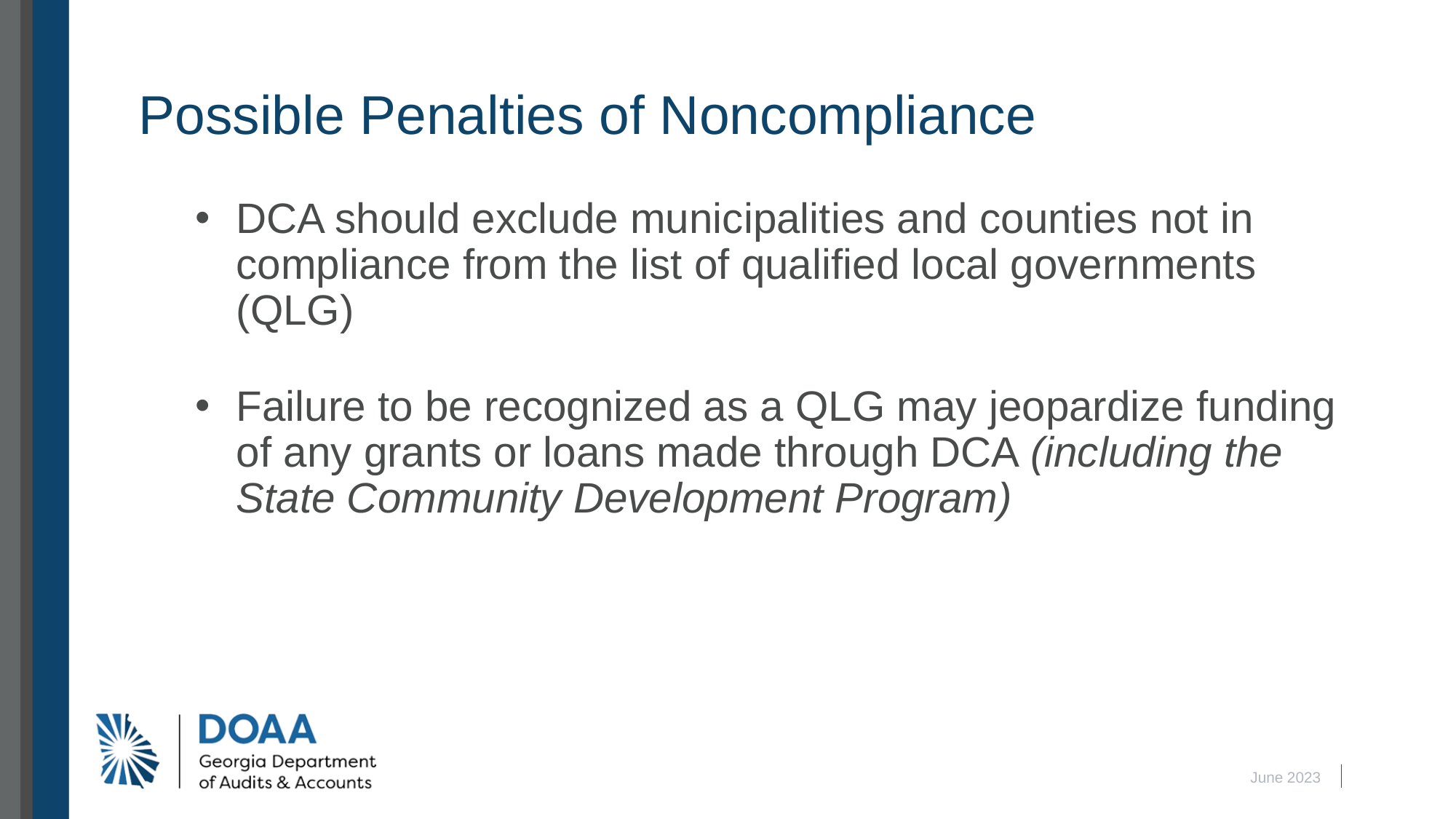

# Possible Penalties of Noncompliance
DCA should exclude municipalities and counties not in compliance from the list of qualified local governments (QLG)

Failure to be recognized as a QLG may jeopardize funding of any grants or loans made through DCA (including the State Community Development Program)
June 2023